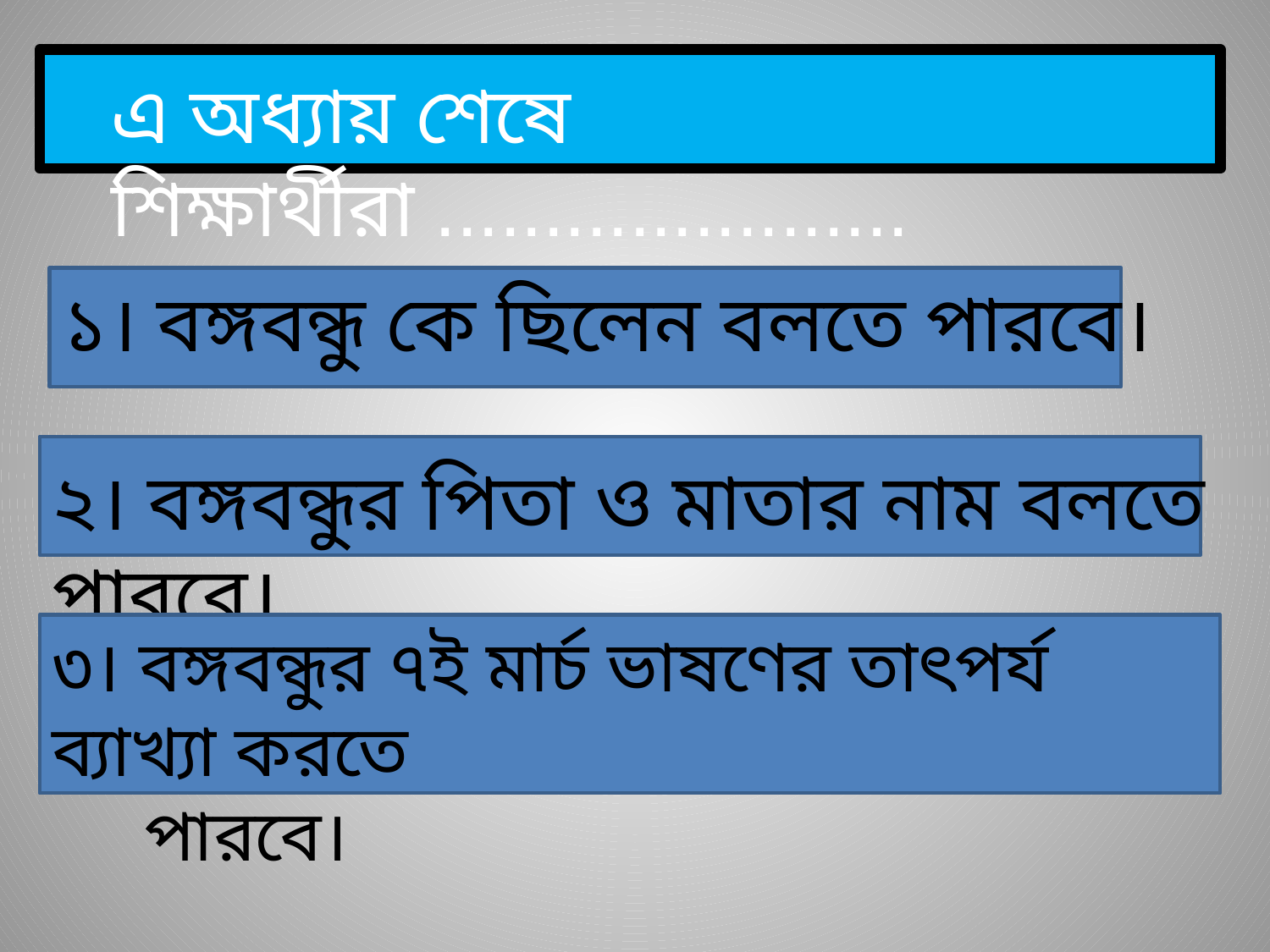

এ অধ্যায় শেষে শিক্ষার্থীরা ......................

১। বঙ্গবন্ধু কে ছিলেন বলতে পারবে।

২। বঙ্গবন্ধুর পিতা ও মাতার নাম বলতে পারবে।

৩। বঙ্গবন্ধুর ৭ই মার্চ ভাষণের তাৎপর্য ব্যাখ্যা করতে
     পারবে।